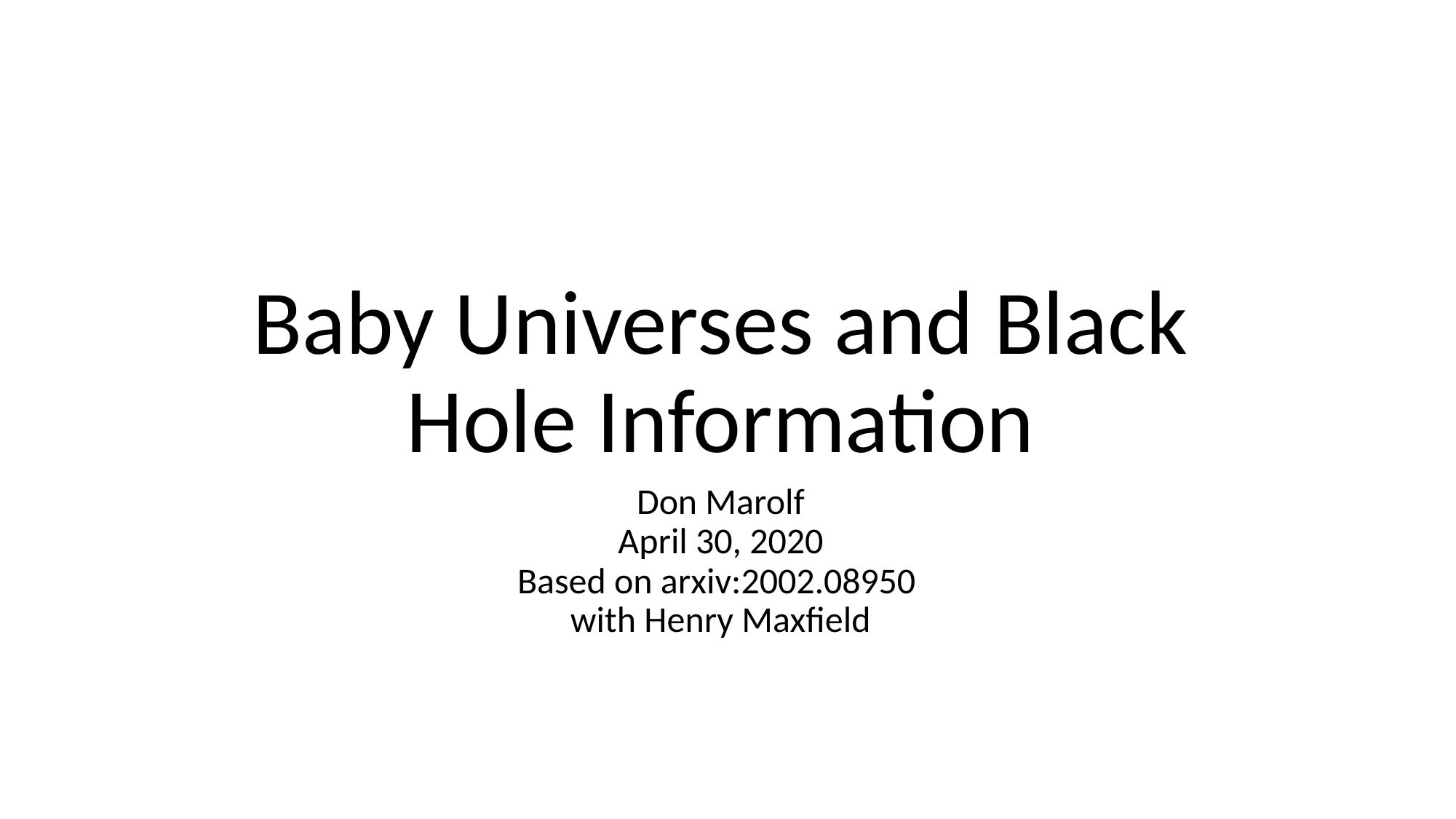

# Baby Universes and Black Hole Information
Don Marolf
April 30, 2020
Based on arxiv:2002.08950
with Henry Maxfield